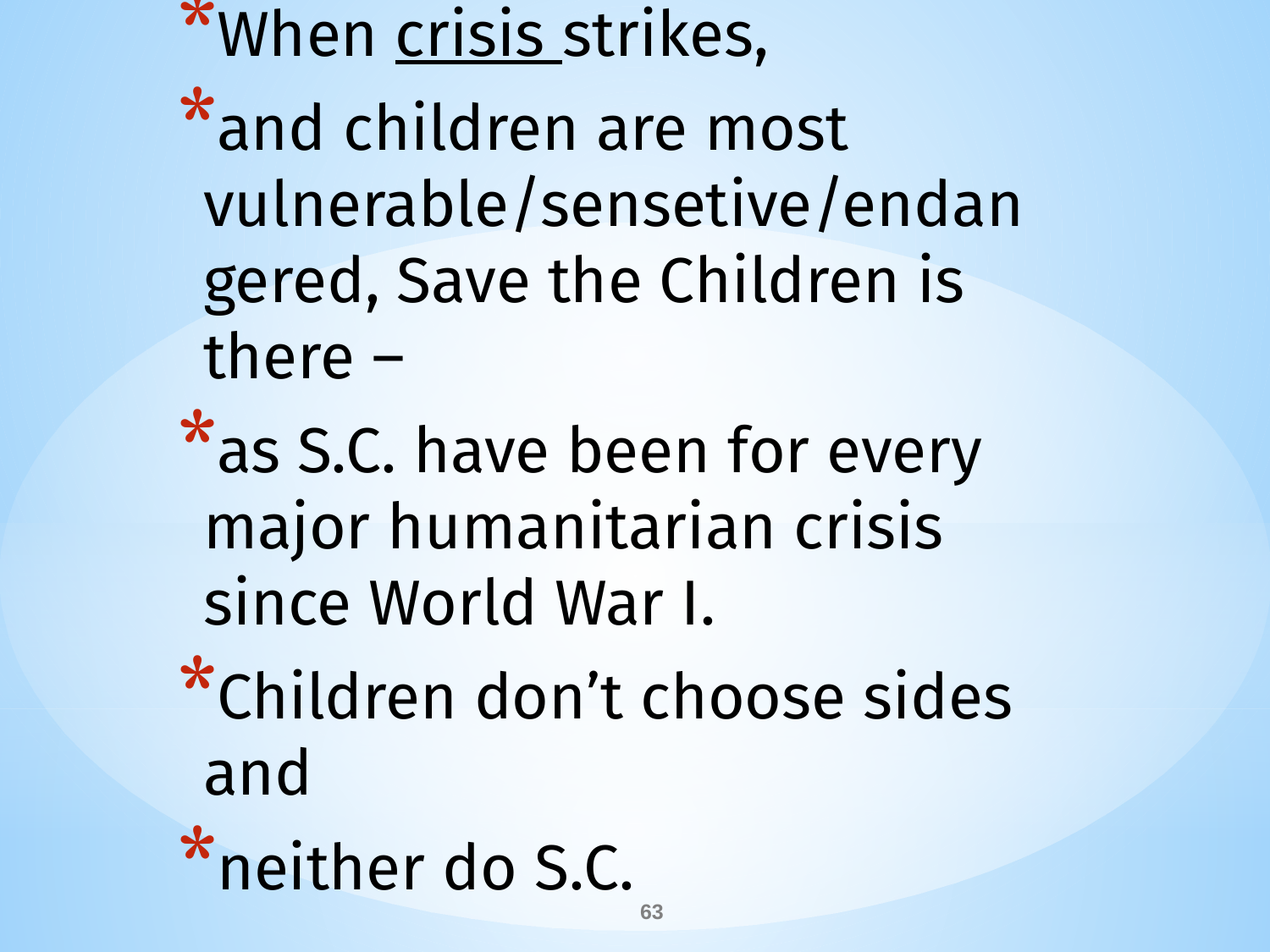

When crisis strikes,
and children are most vulnerable/sensetive/endangered, Save the Children is there –
as S.C. have been for every major humanitarian crisis since World War I.
Children don’t choose sides and
neither do S.C.

#
63